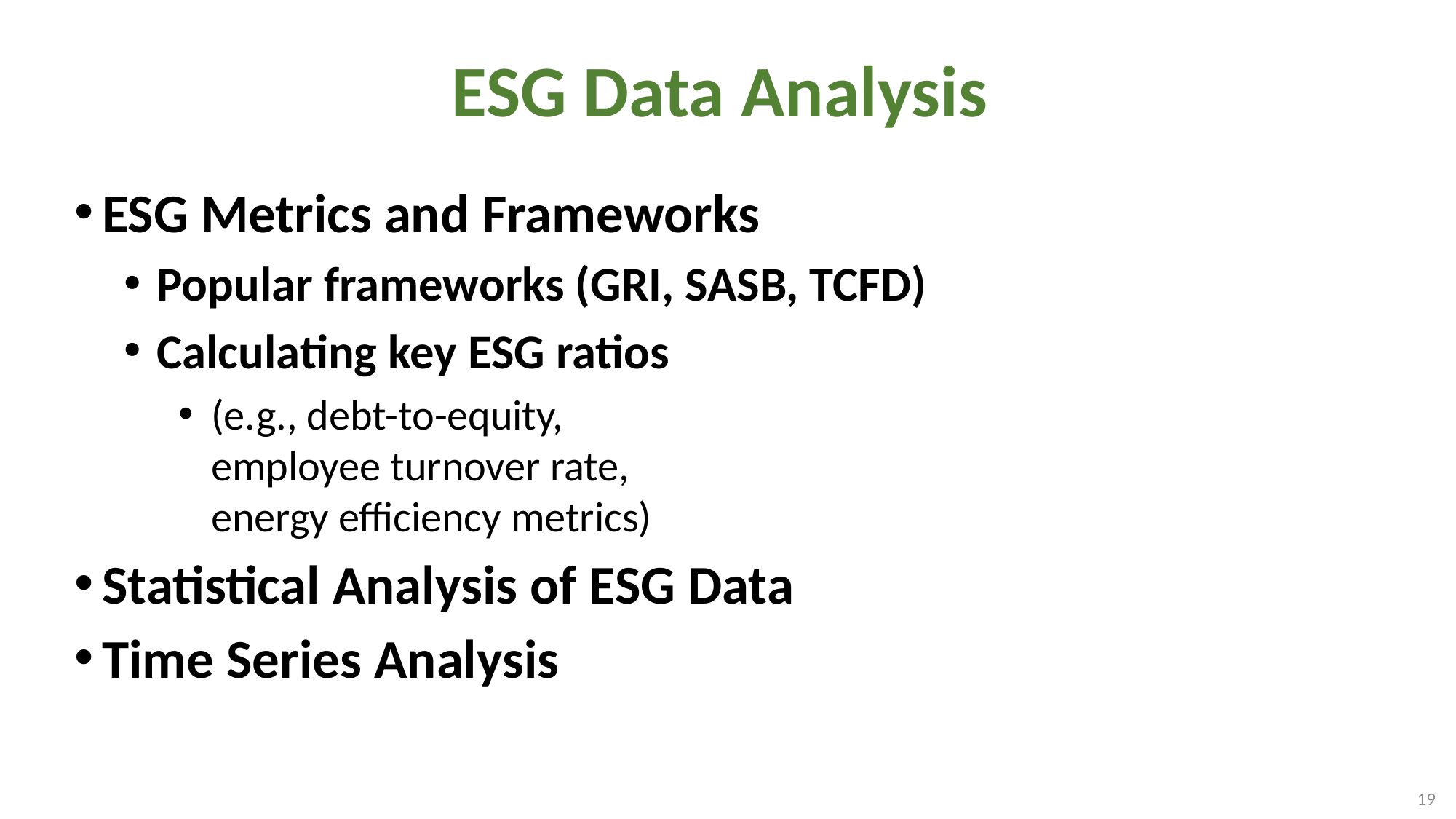

# ESG Data Analysis
ESG Metrics and Frameworks
Popular frameworks (GRI, SASB, TCFD)
Calculating key ESG ratios
(e.g., debt-to-equity,
employee turnover rate,
energy efficiency metrics)
Statistical Analysis of ESG Data
Time Series Analysis
19